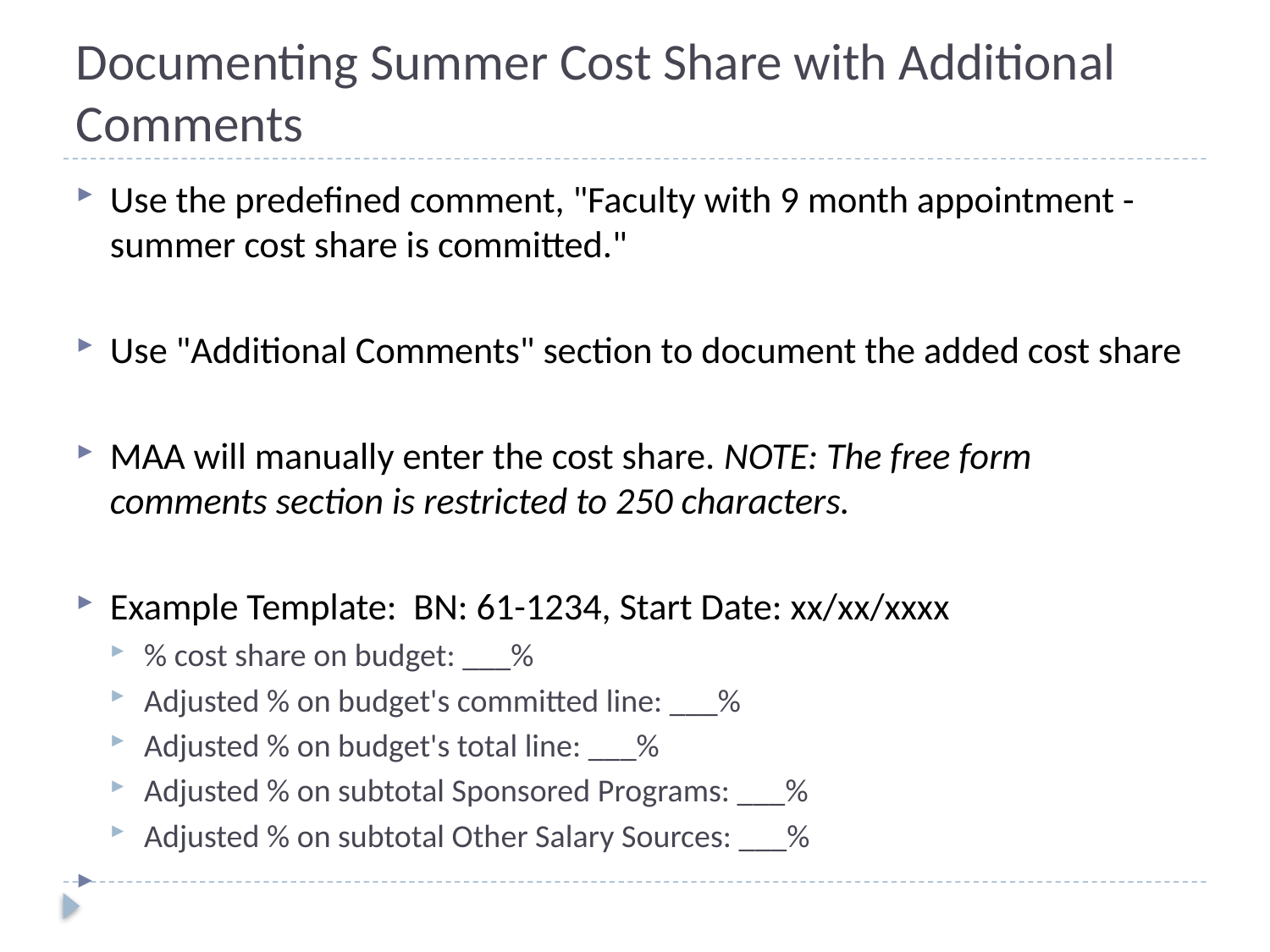

# Documenting Summer Cost Share with Additional Comments
Use the predefined comment, "Faculty with 9 month appointment - summer cost share is committed."

Use "Additional Comments" section to document the added cost share

MAA will manually enter the cost share. NOTE: The free form comments section is restricted to 250 characters.

Example Template:  BN: 61-1234, Start Date: xx/xx/xxxx
% cost share on budget: ___%
Adjusted % on budget's committed line: ___%
Adjusted % on budget's total line: ___%
Adjusted % on subtotal Sponsored Programs: ___%
Adjusted % on subtotal Other Salary Sources: ___%